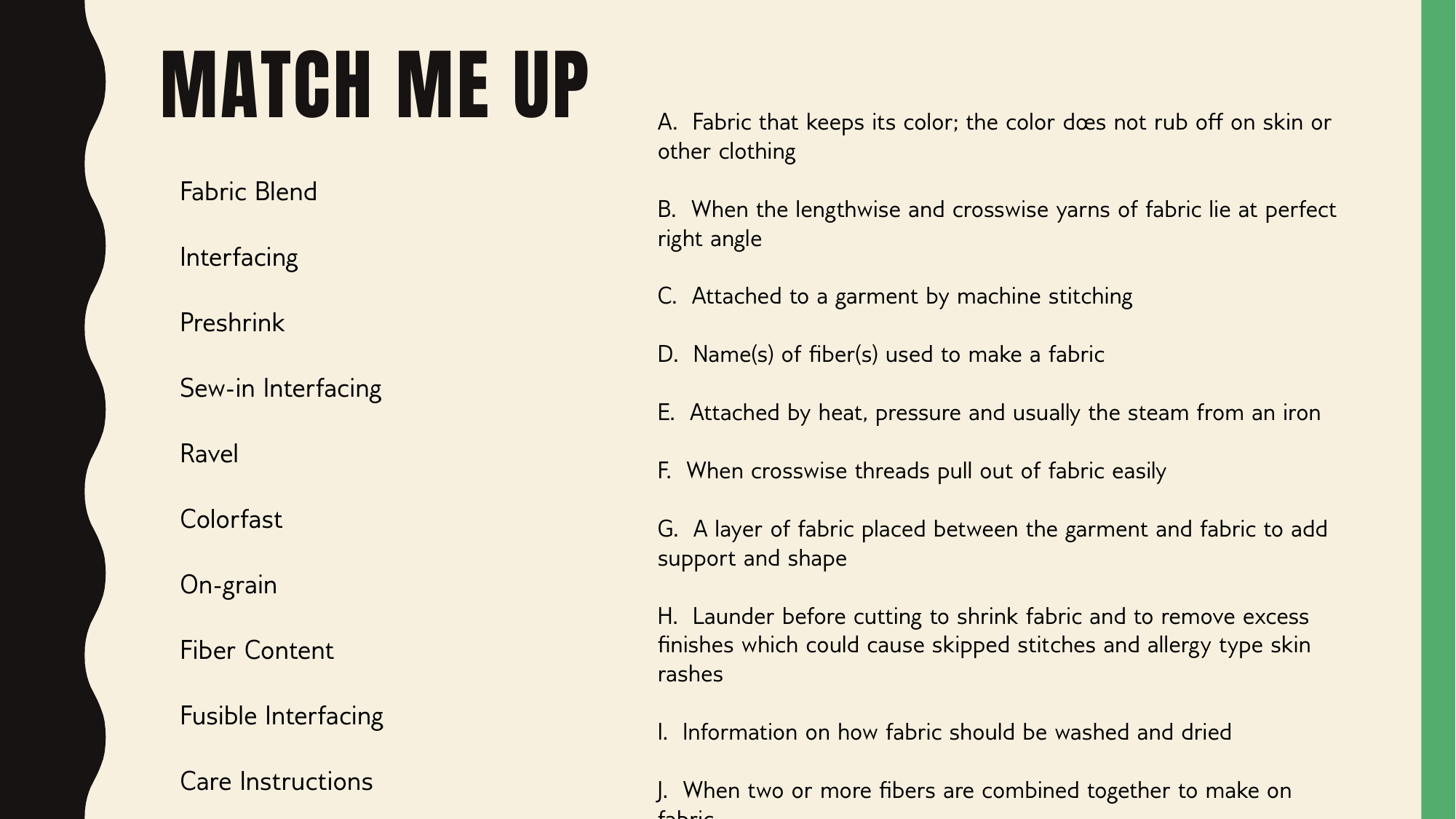

# MATCH ME UP
A.  Fabric that keeps its color; the color does not rub off on skin or other clothing

B.  When the lengthwise and crosswise yarns of fabric lie at perfect right angle

C.  Attached to a garment by machine stitching

D.  Name(s) of fiber(s) used to make a fabric

E.  Attached by heat, pressure and usually the steam from an iron

F.  When crosswise threads pull out of fabric easily

G.  A layer of fabric placed between the garment and fabric to add support and shape

H.  Launder before cutting to shrink fabric and to remove excess finishes which could cause skipped stitches and allergy type skin rashes

I.  Information on how fabric should be washed and dried

J.  When two or more fibers are combined together to make on fabric
Fabric Blend
Interfacing
Preshrink
Sew-in Interfacing
Ravel
Colorfast
On-grain
Fiber Content
Fusible Interfacing
Care Instructions